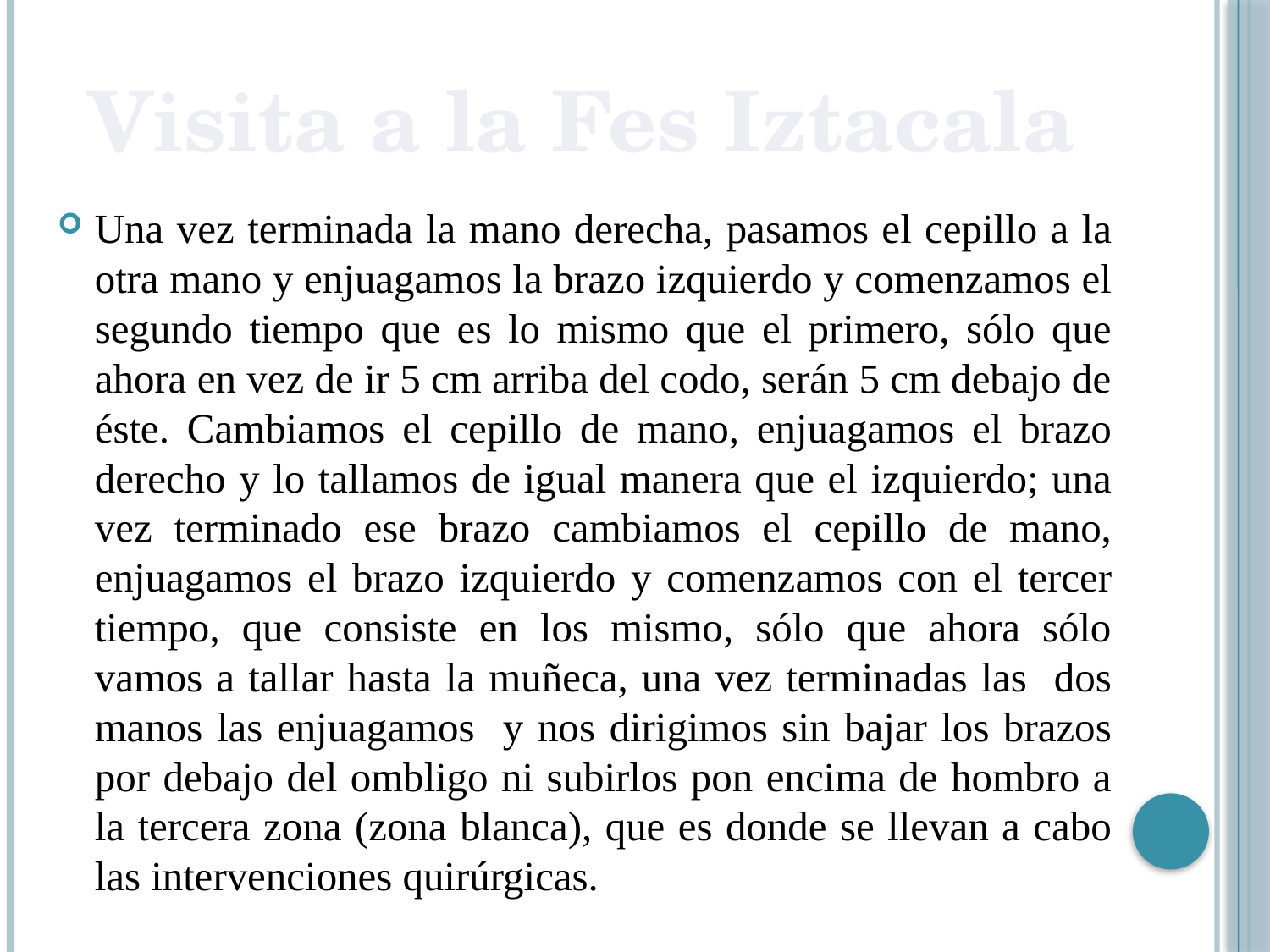

# Visita a la Fes Iztacala
Una vez terminada la mano derecha, pasamos el cepillo a la otra mano y enjuagamos la brazo izquierdo y comenzamos el segundo tiempo que es lo mismo que el primero, sólo que ahora en vez de ir 5 cm arriba del codo, serán 5 cm debajo de éste. Cambiamos el cepillo de mano, enjuagamos el brazo derecho y lo tallamos de igual manera que el izquierdo; una vez terminado ese brazo cambiamos el cepillo de mano, enjuagamos el brazo izquierdo y comenzamos con el tercer tiempo, que consiste en los mismo, sólo que ahora sólo vamos a tallar hasta la muñeca, una vez terminadas las  dos manos las enjuagamos  y nos dirigimos sin bajar los brazos por debajo del ombligo ni subirlos pon encima de hombro a la tercera zona (zona blanca), que es donde se llevan a cabo las intervenciones quirúrgicas.